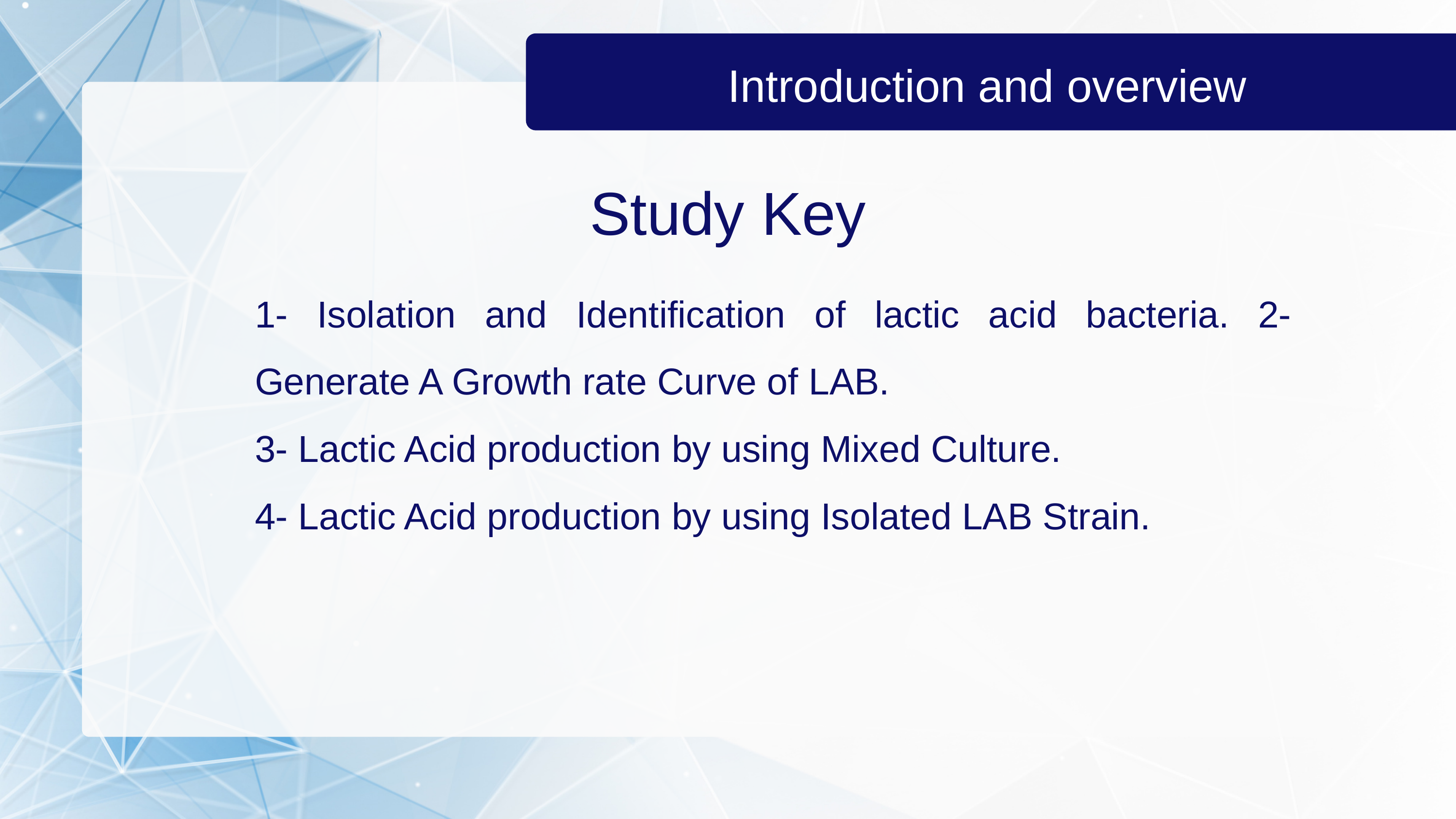

Introduction and overview

Study Key
1- Isolation and Identification of lactic acid bacteria. 2- Generate A Growth rate Curve of LAB.
3- Lactic Acid production by using Mixed Culture.
4- Lactic Acid production by using Isolated LAB Strain.
6